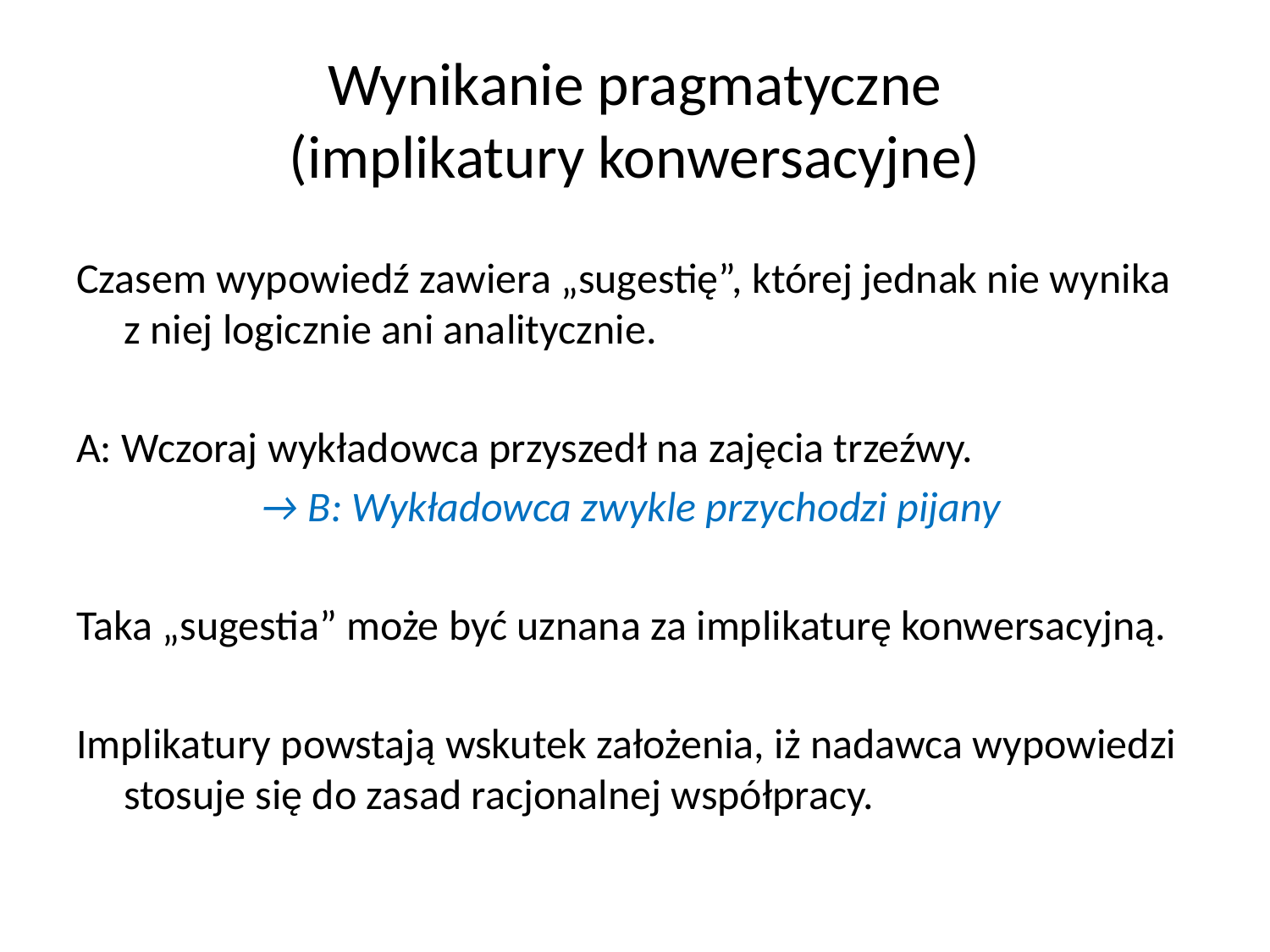

# Wynikanie pragmatyczne (implikatury konwersacyjne)
Czasem wypowiedź zawiera „sugestię”, której jednak nie wynika z niej logicznie ani analitycznie.

A: Wczoraj wykładowca przyszedł na zajęcia trzeźwy.
		 → B: Wykładowca zwykle przychodzi pijany

Taka „sugestia” może być uznana za implikaturę konwersacyjną.

Implikatury powstają wskutek założenia, iż nadawca wypowiedzi stosuje się do zasad racjonalnej współpracy.